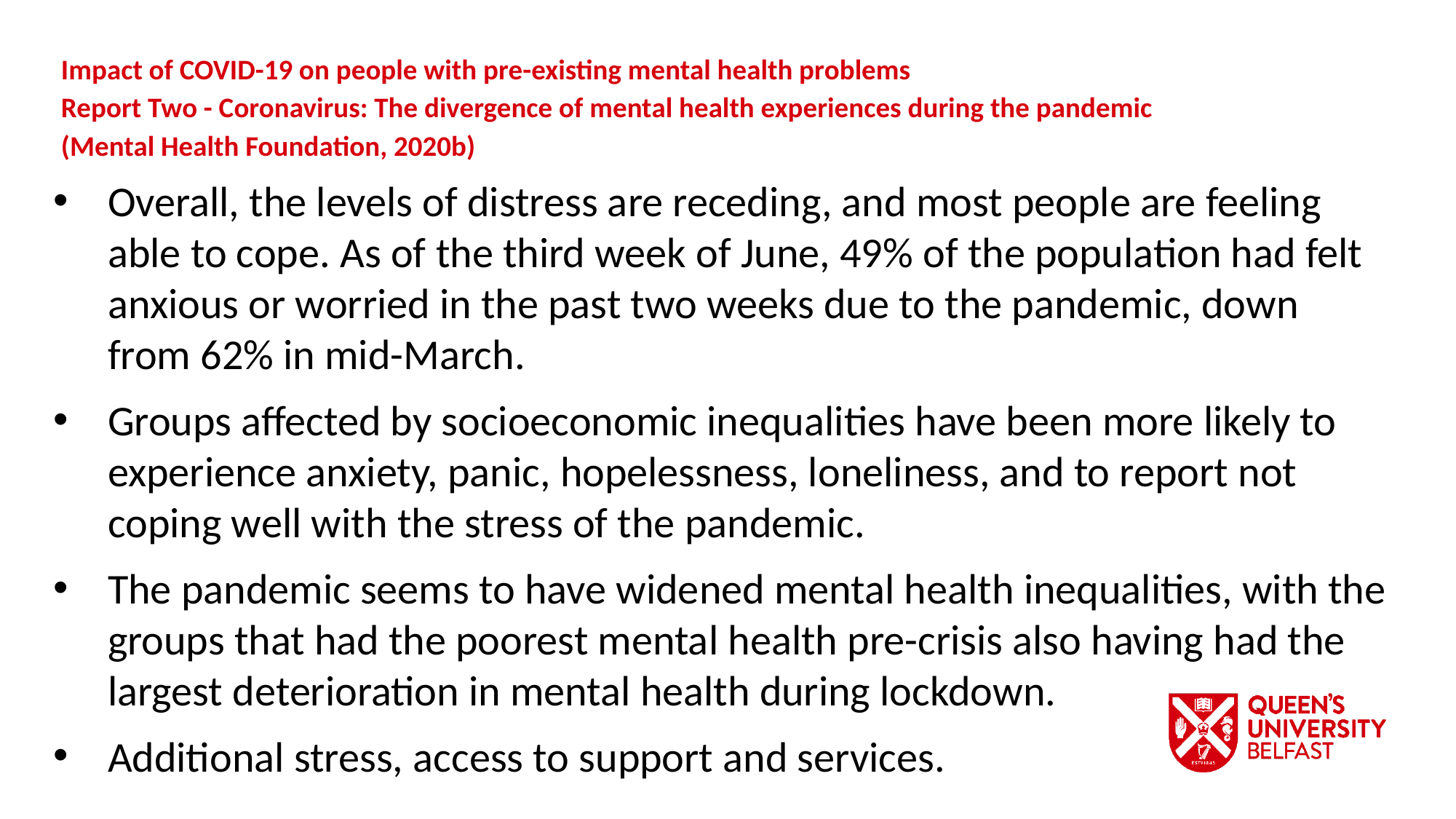

Impact of COVID-19 on people with pre-existing mental health problems
Report Two - Coronavirus: The divergence of mental health experiences during the pandemic
(Mental Health Foundation, 2020b)
Overall, the levels of distress are receding, and most people are feeling able to cope. As of the third week of June, 49% of the population had felt anxious or worried in the past two weeks due to the pandemic, down from 62% in mid-March.
Groups affected by socioeconomic inequalities have been more likely to experience anxiety, panic, hopelessness, loneliness, and to report not coping well with the stress of the pandemic.
The pandemic seems to have widened mental health inequalities, with the groups that had the poorest mental health pre-crisis also having had the largest deterioration in mental health during lockdown.
Additional stress, access to support and services.